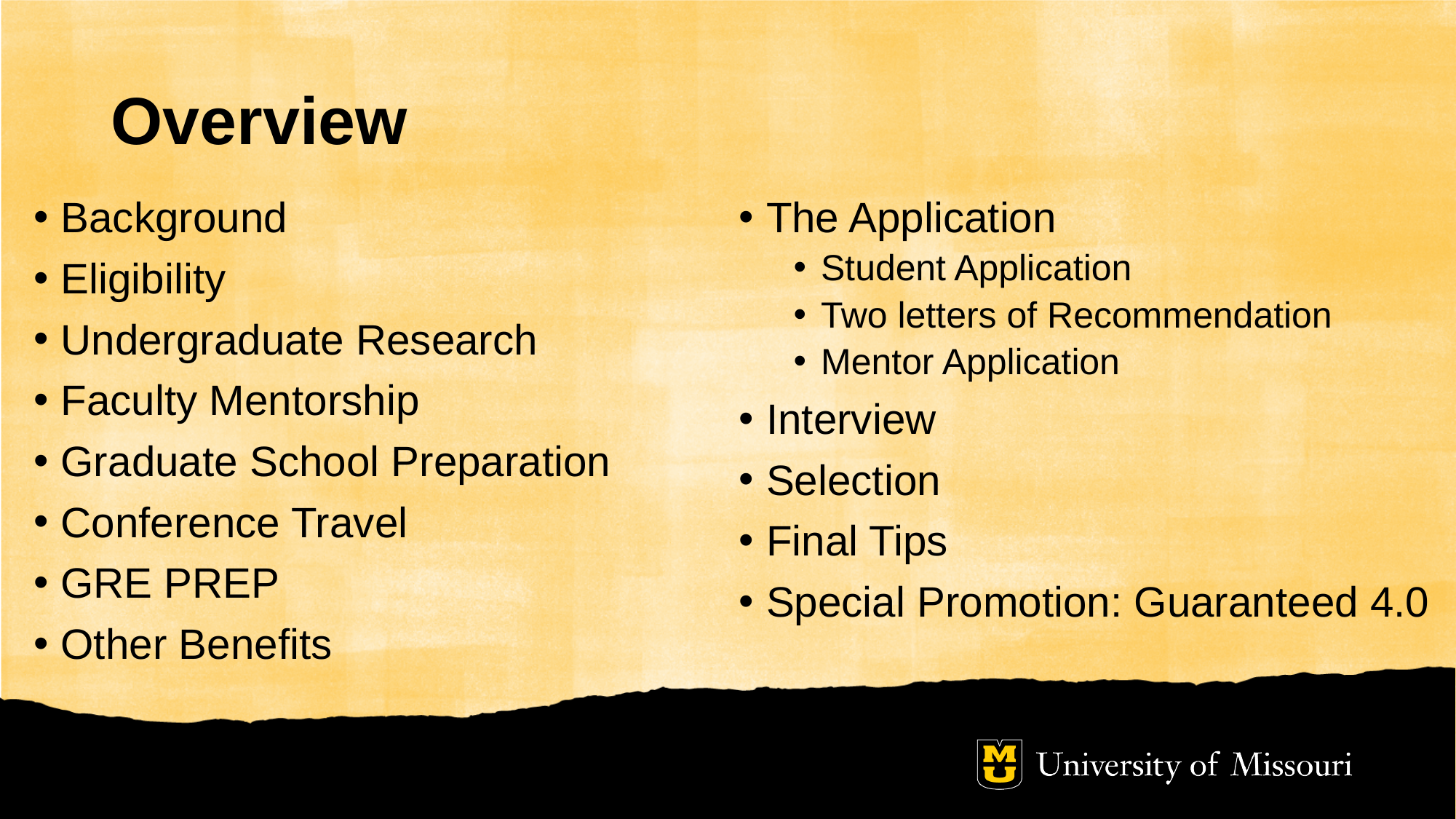

# Overview
Background
Eligibility
Undergraduate Research
Faculty Mentorship
Graduate School Preparation
Conference Travel
GRE PREP
Other Benefits
The Application
Student Application
Two letters of Recommendation
Mentor Application
Interview
Selection
Final Tips
Special Promotion: Guaranteed 4.0